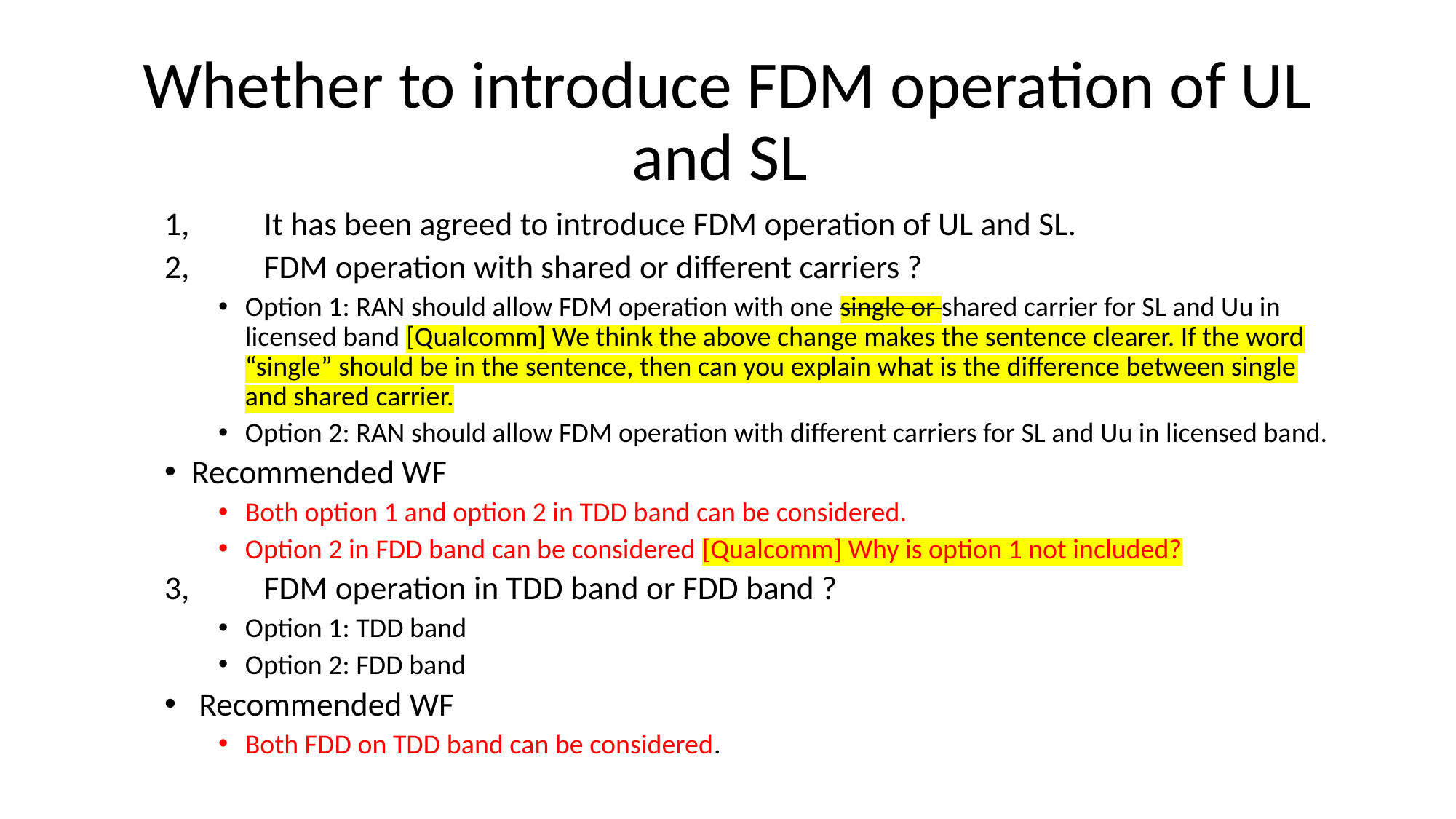

# Whether to introduce FDM operation of UL and SL
1,	It has been agreed to introduce FDM operation of UL and SL.
2,	FDM operation with shared or different carriers ?
Option 1: RAN should allow FDM operation with one single or shared carrier for SL and Uu in licensed band [Qualcomm] We think the above change makes the sentence clearer. If the word “single” should be in the sentence, then can you explain what is the difference between single and shared carrier.
Option 2: RAN should allow FDM operation with different carriers for SL and Uu in licensed band.
Recommended WF
Both option 1 and option 2 in TDD band can be considered.
Option 2 in FDD band can be considered [Qualcomm] Why is option 1 not included?
3,	FDM operation in TDD band or FDD band ?
Option 1: TDD band
Option 2: FDD band
 Recommended WF
Both FDD on TDD band can be considered.